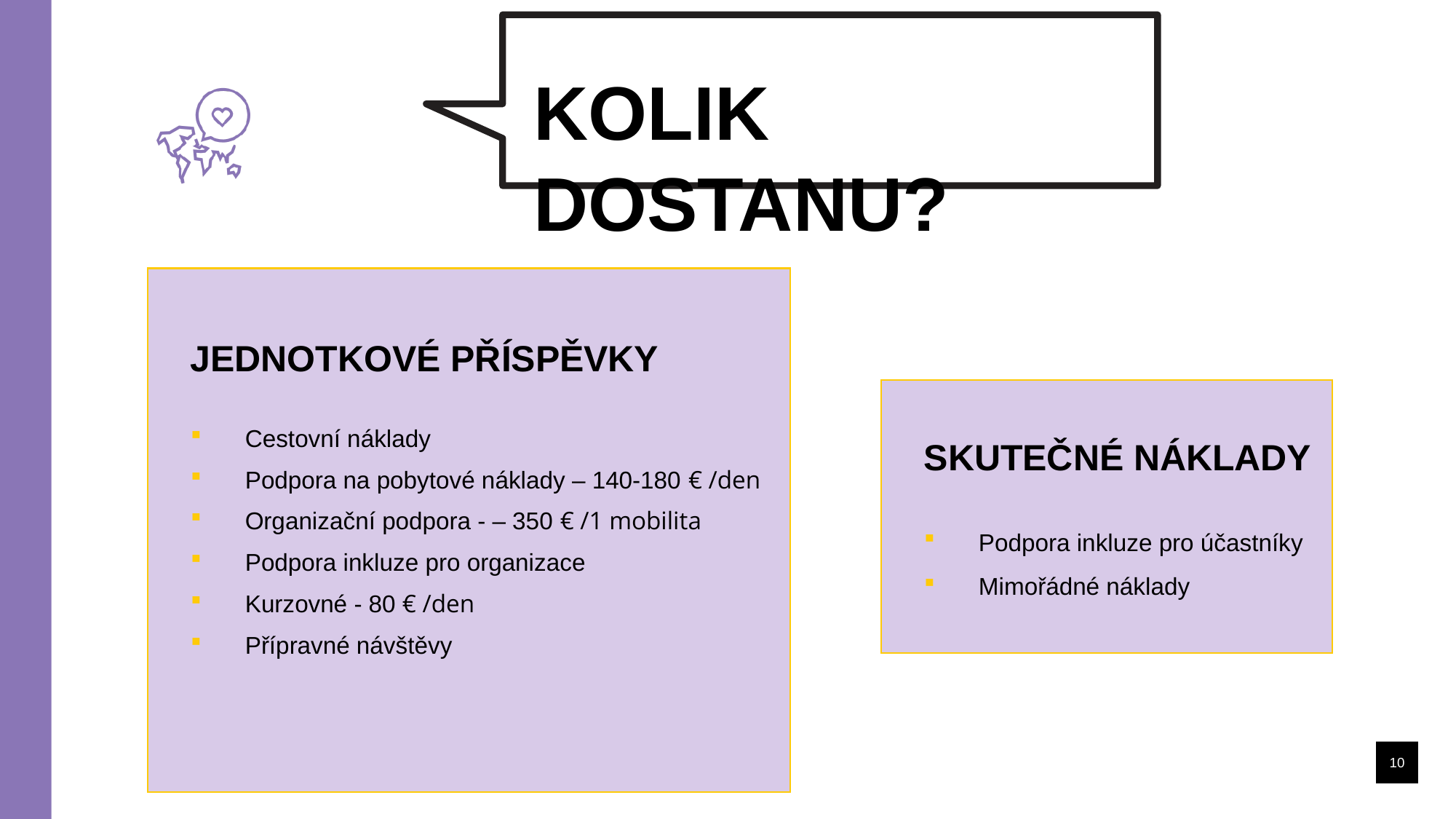

KOLIK  DOSTANU?
JEDNOTKOVÉ PŘÍSPĚVKY

Cestovní náklady
Podpora na pobytové náklady – 140-180 € /den
Organizační podpora - – 350 € /1 mobilita
Podpora inkluze pro organizace
Kurzovné - 80 € /den
Přípravné návštěvy

SKUTEČNÉ NÁKLADY

Podpora inkluze pro účastníky
Mimořádné náklady